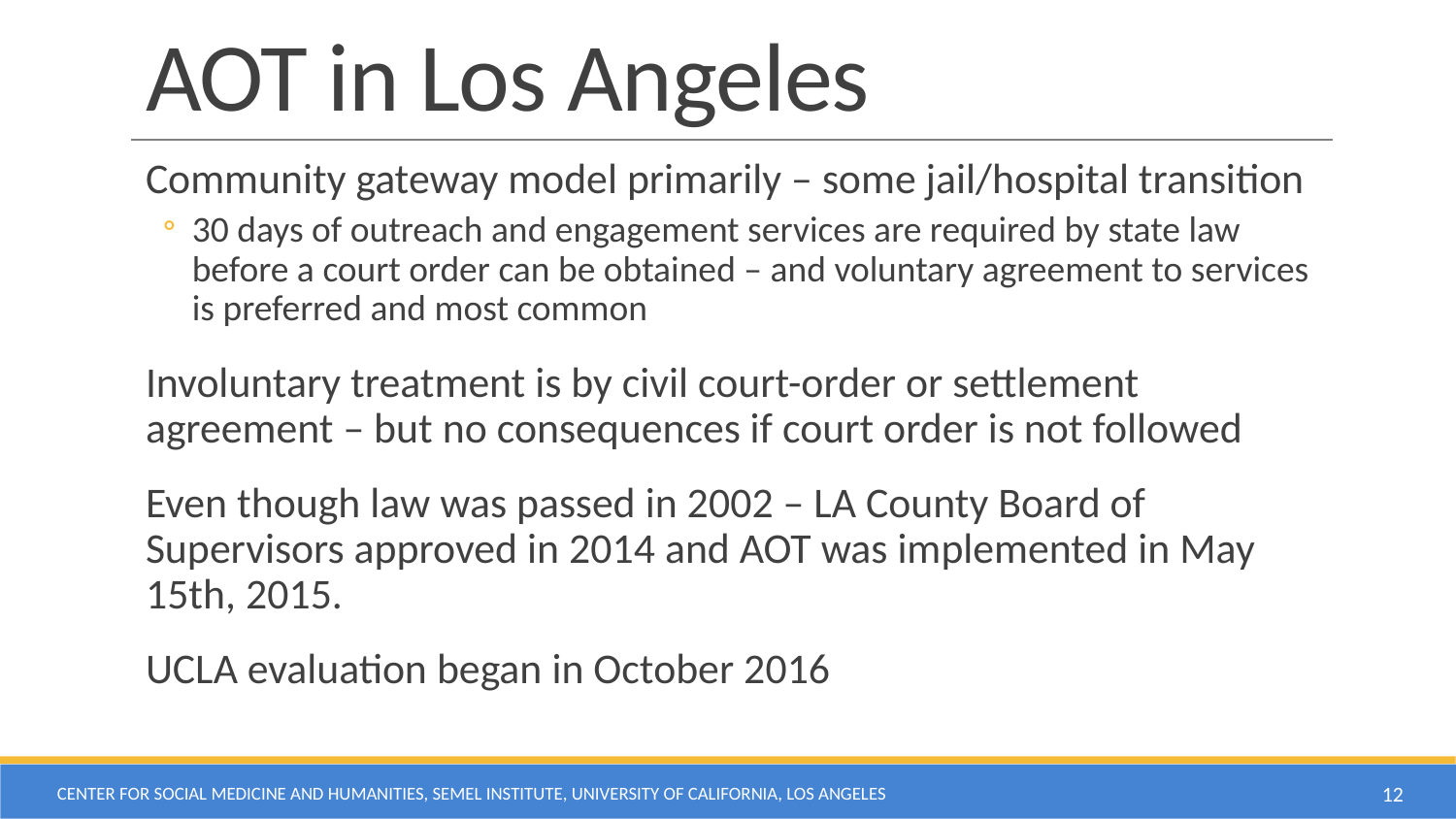

# AOT in Los Angeles
Community gateway model primarily – some jail/hospital transition
30 days of outreach and engagement services are required by state law before a court order can be obtained – and voluntary agreement to services is preferred and most common
Involuntary treatment is by civil court-order or settlement agreement – but no consequences if court order is not followed
Even though law was passed in 2002 – LA County Board of Supervisors approved in 2014 and AOT was implemented in May 15th, 2015.
UCLA evaluation began in October 2016

Center for Social Medicine and Humanities, Semel Institute, University of California, Los Angeles
12